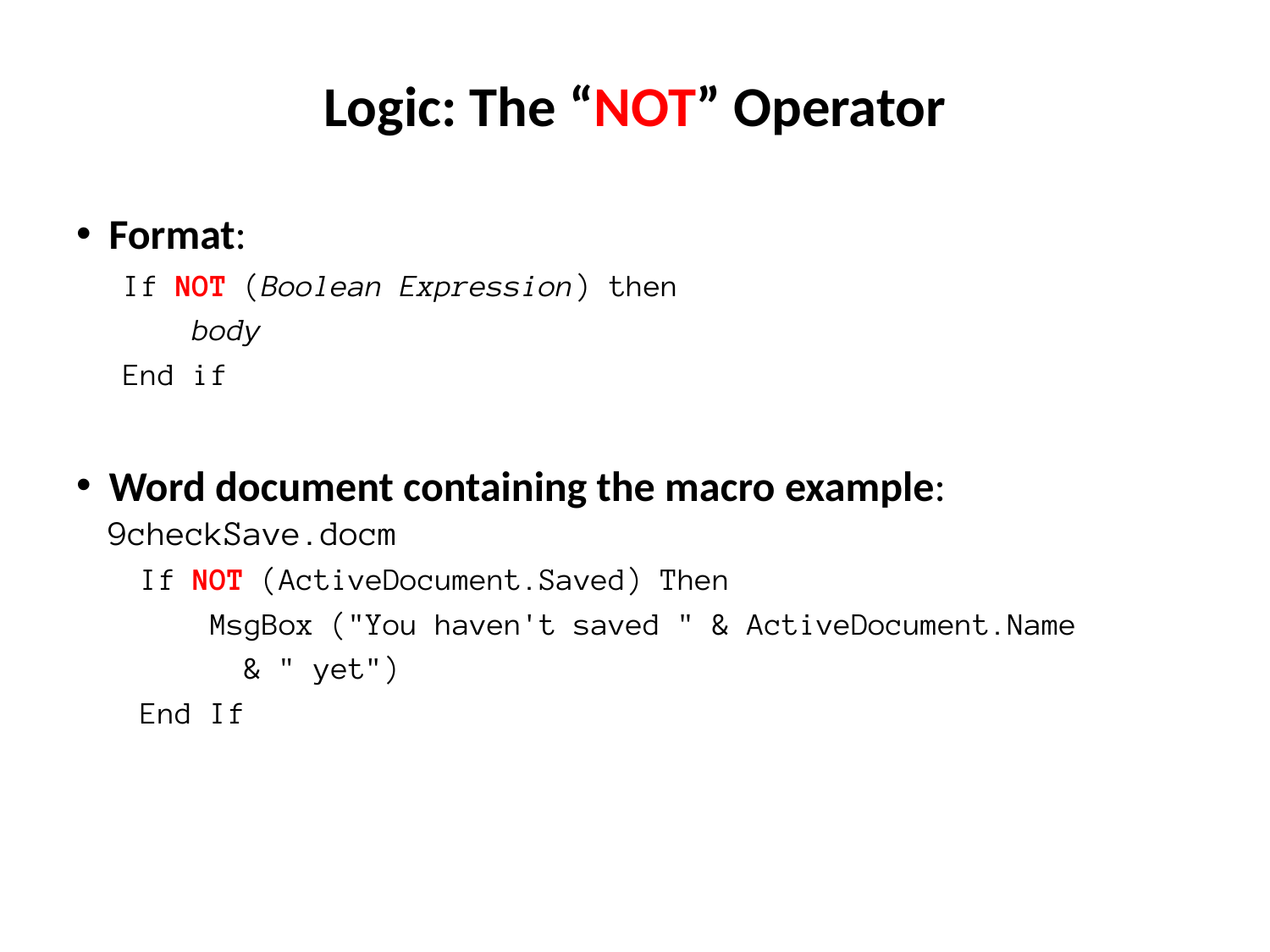

# Logic: The “NOT” Operator
Format:
If NOT (Boolean Expression) then
    body
End if

Word document containing the macro example: 9checkSave.docm
 If NOT (ActiveDocument.Saved) Then
     MsgBox ("You haven't saved " & ActiveDocument.Name
       & " yet")
 End If